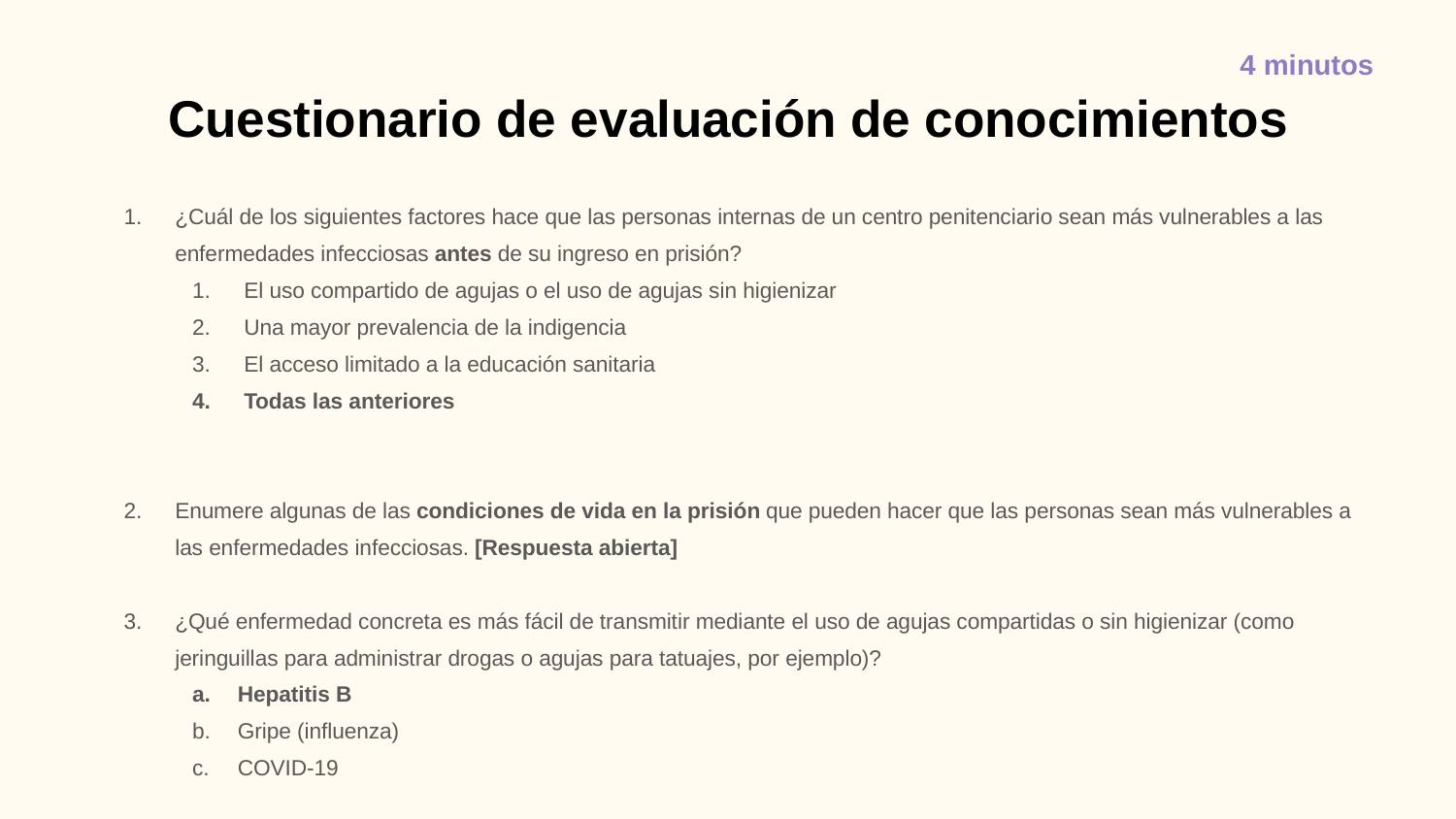

4 minutos
# Cuestionario de evaluación de conocimientos
¿Cuál de los siguientes factores hace que las personas internas de un centro penitenciario sean más vulnerables a las enfermedades infecciosas antes de su ingreso en prisión?
El uso compartido de agujas o el uso de agujas sin higienizar
Una mayor prevalencia de la indigencia
El acceso limitado a la educación sanitaria
Todas las anteriores

Enumere algunas de las condiciones de vida en la prisión que pueden hacer que las personas sean más vulnerables a las enfermedades infecciosas. [Respuesta abierta]

¿Qué enfermedad concreta es más fácil de transmitir mediante el uso de agujas compartidas o sin higienizar (como jeringuillas para administrar drogas o agujas para tatuajes, por ejemplo)?
Hepatitis B
Gripe (influenza)
COVID-19